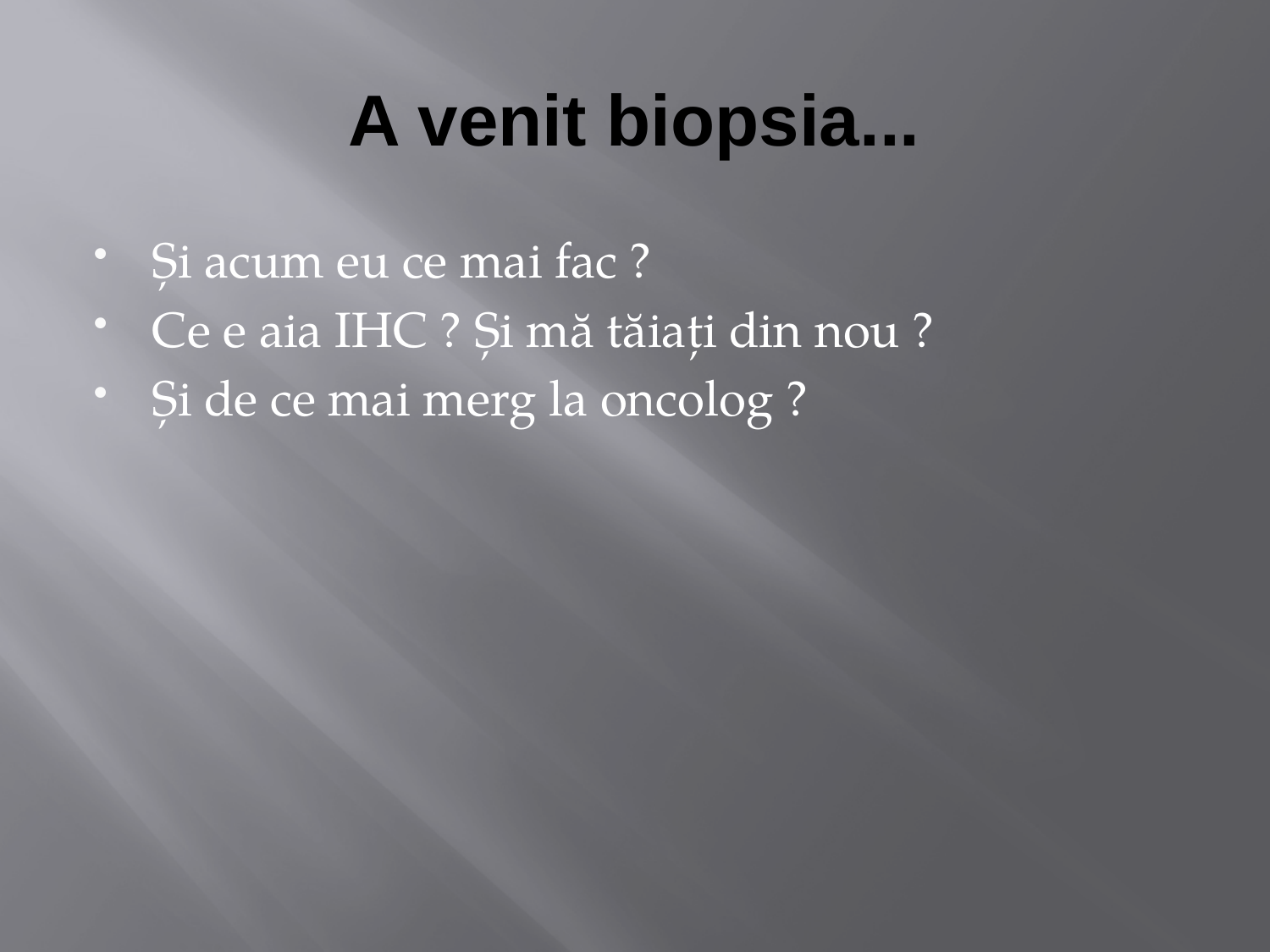

# A venit biopsia...
Şi acum eu ce mai fac ?
Ce e aia IHC ? Şi mă tăiaţi din nou ?
Şi de ce mai merg la oncolog ?